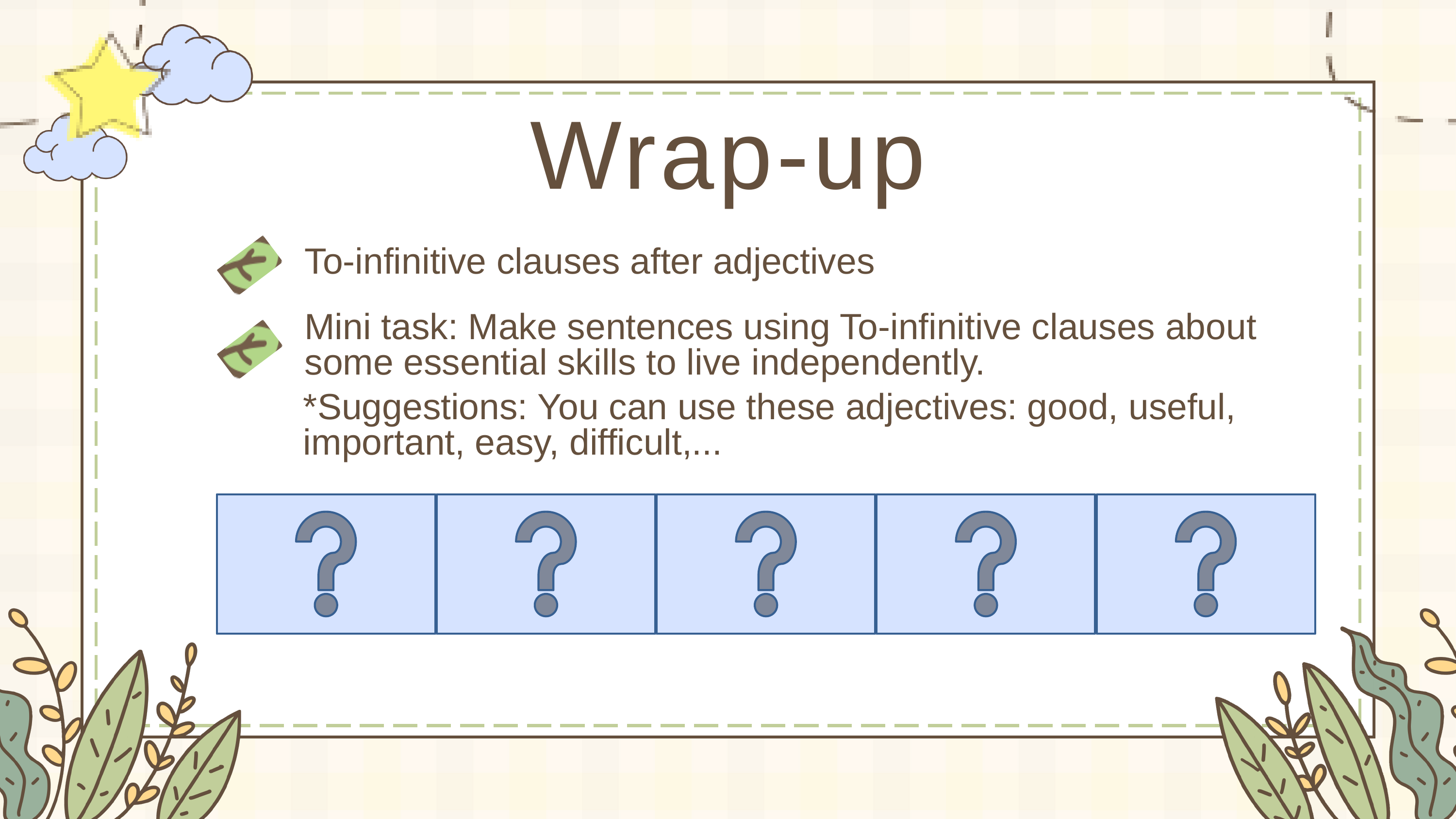

Wrap-up
To-infinitive clauses after adjectives

Mini task: Make sentences using To-infinitive clauses about some essential skills to live independently.

*Suggestions: You can use these adjectives: good, useful, important, easy, difficult,...